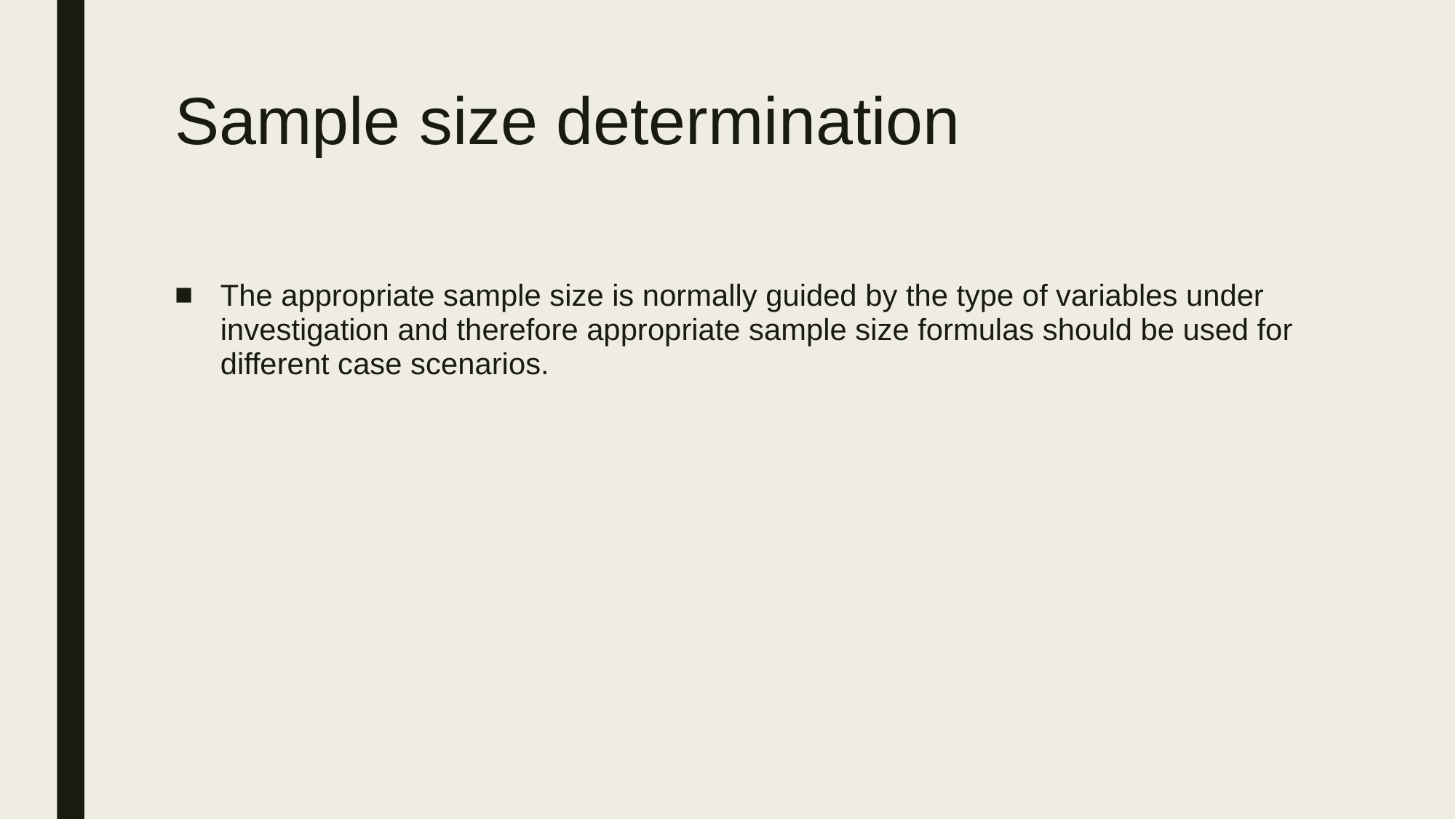

# Sample size determination
The appropriate sample size is normally guided by the type of variables under investigation and therefore appropriate sample size formulas should be used for different case scenarios.